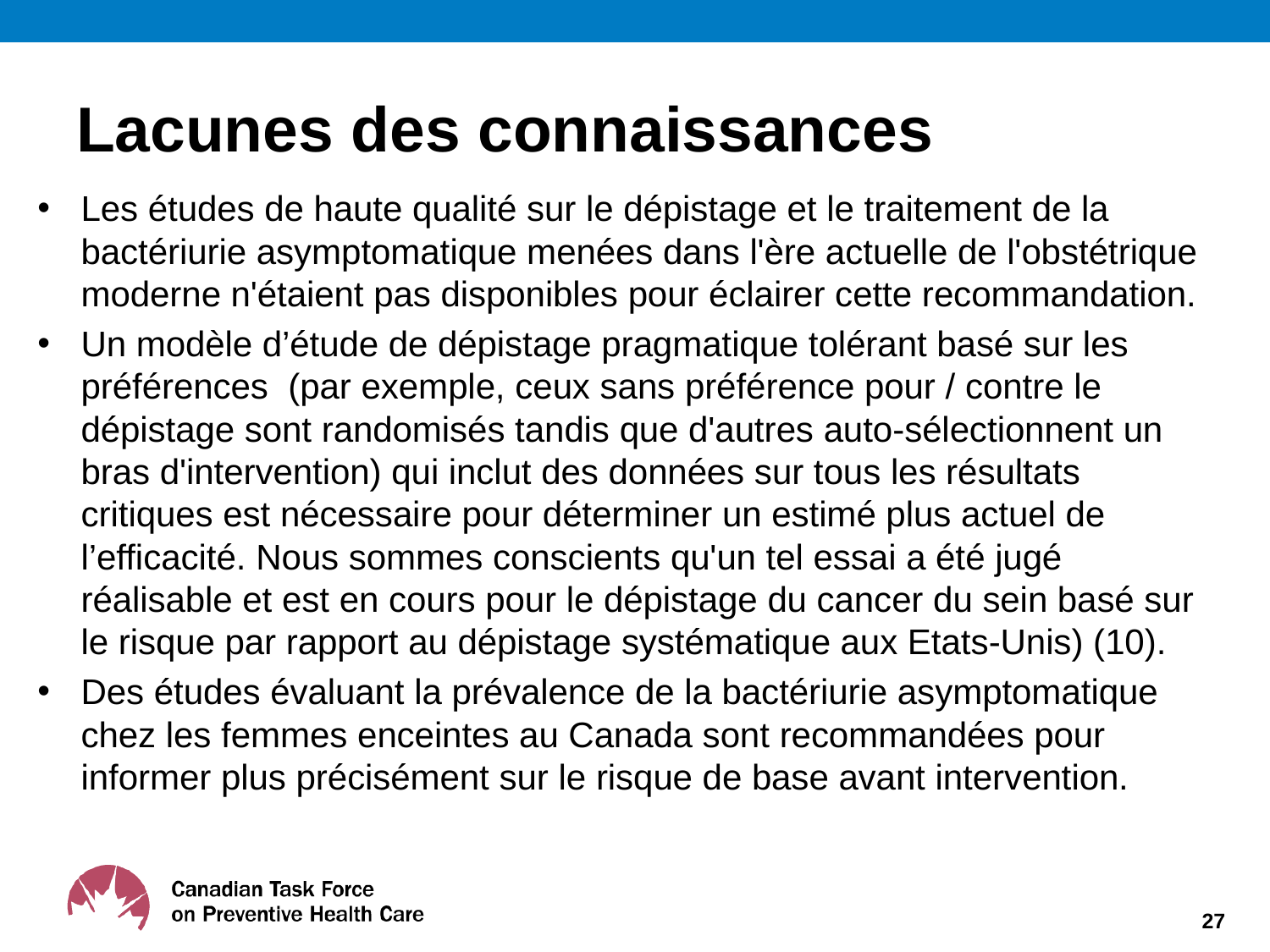

# Lacunes des connaissances
Les études de haute qualité sur le dépistage et le traitement de la bactériurie asymptomatique menées dans l'ère actuelle de l'obstétrique moderne n'étaient pas disponibles pour éclairer cette recommandation.
Un modèle d’étude de dépistage pragmatique tolérant basé sur les préférences  (par exemple, ceux sans préférence pour / contre le dépistage sont randomisés tandis que d'autres auto-sélectionnent un bras d'intervention) qui inclut des données sur tous les résultats critiques est nécessaire pour déterminer un estimé plus actuel de l’efficacité. Nous sommes conscients qu'un tel essai a été jugé réalisable et est en cours pour le dépistage du cancer du sein basé sur le risque par rapport au dépistage systématique aux Etats-Unis) (10).
Des études évaluant la prévalence de la bactériurie asymptomatique chez les femmes enceintes au Canada sont recommandées pour informer plus précisément sur le risque de base avant intervention.
27